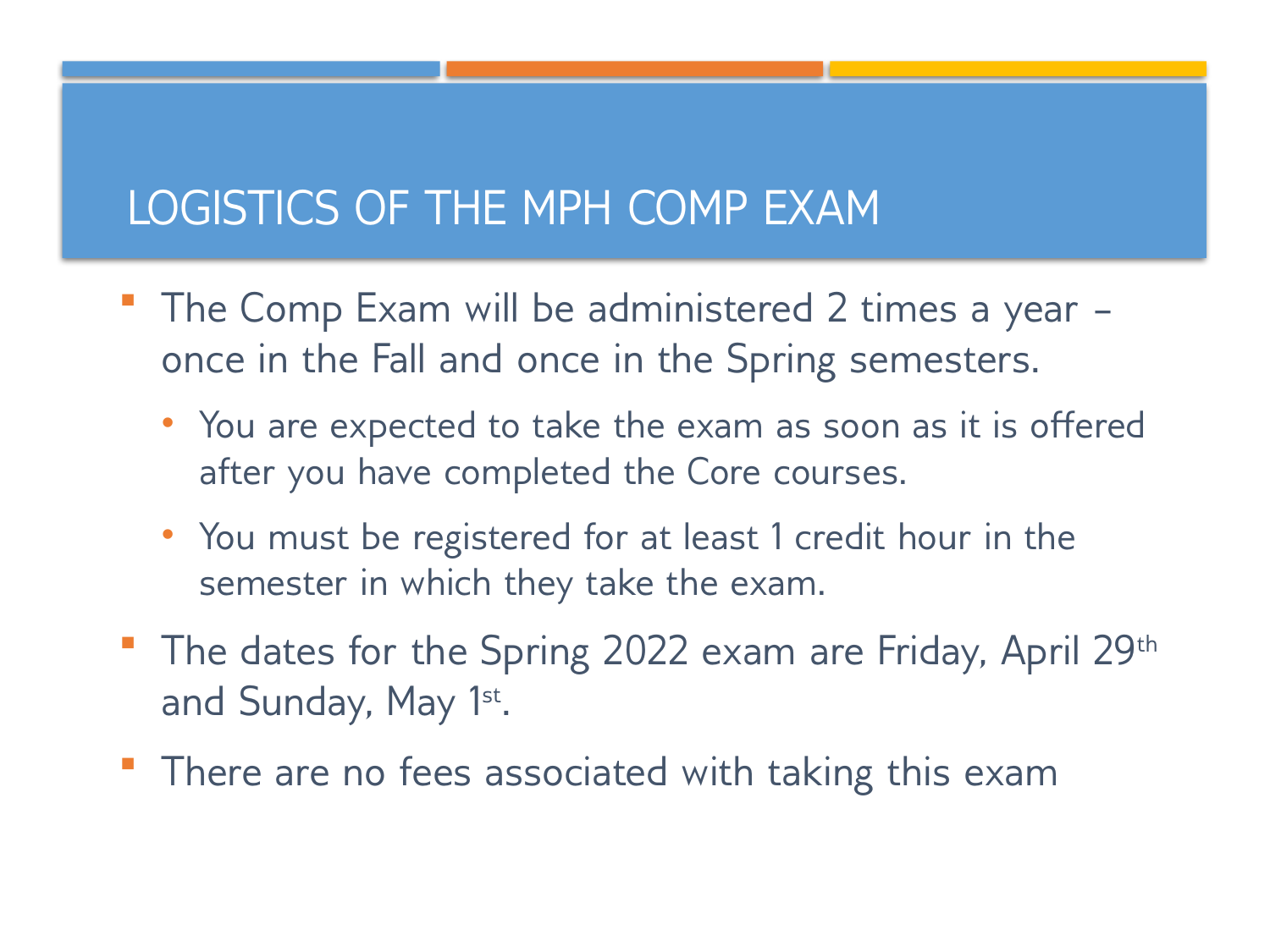

# Logistics of the MPH Comp Exam
The Comp Exam will be administered 2 times a year – once in the Fall and once in the Spring semesters.
You are expected to take the exam as soon as it is offered after you have completed the Core courses.
You must be registered for at least 1 credit hour in the semester in which they take the exam.
The dates for the Spring 2022 exam are Friday, April 29th and Sunday, May 1st.
There are no fees associated with taking this exam